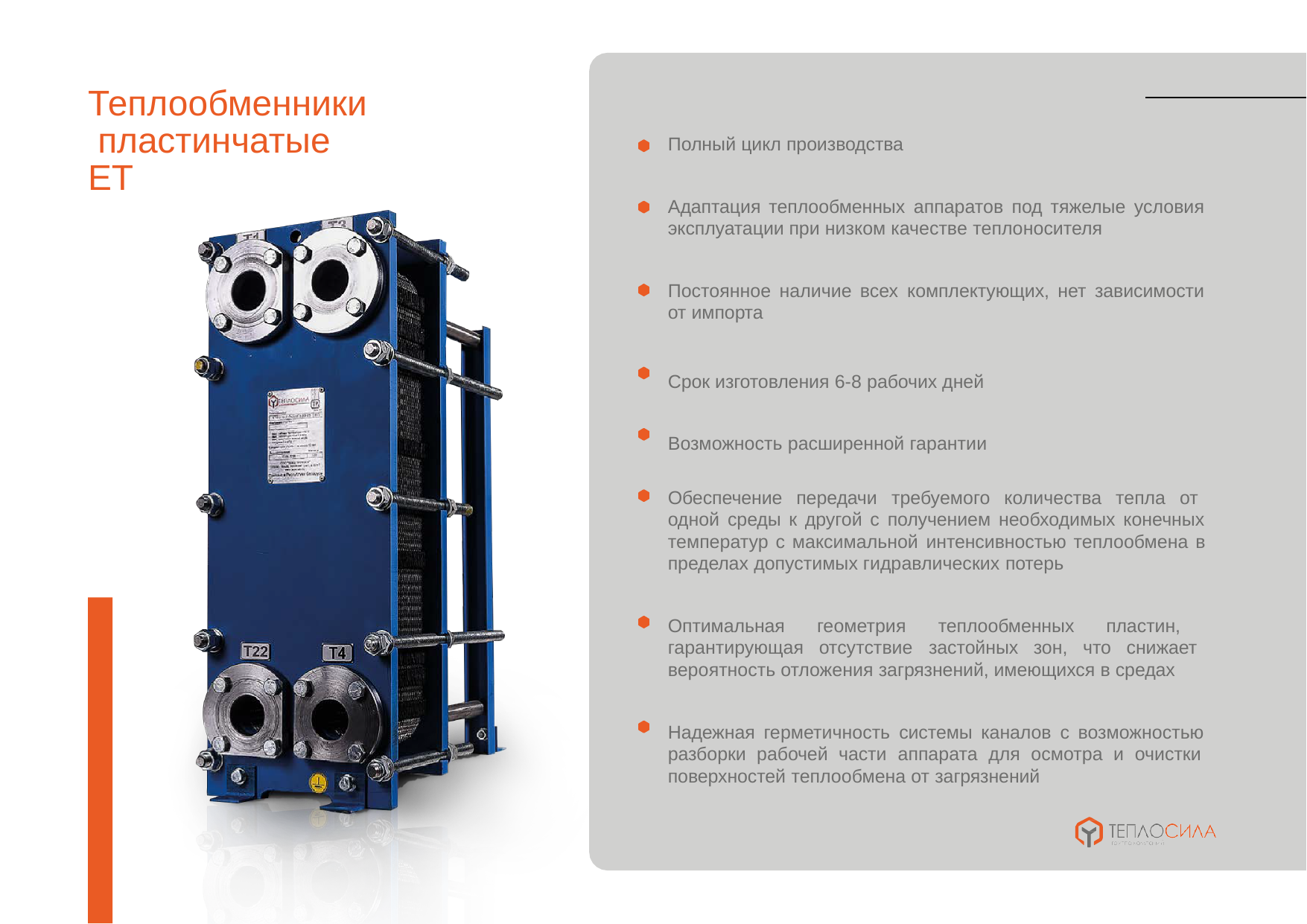

# Теплообменники  пластинчатые ЕТ

Полный цикл производства

Адаптация теплообменных аппаратов под тяжелые условия  эксплуатации при низком качестве теплоносителя

Постоянное наличие всех комплектующих, нет зависимости  от импорта
Срок изготовления 6-8 рабочих дней  Возможность расширенной гарантии

Обеспечение передачи требуемого количества тепла от  одной среды к другой с получением необходимых конечных  температур с максимальной интенсивностью теплообмена в  пределах допустимых гидравлических потерь

Оптимальная геометрия теплообменных пластин,  гарантирующая отсутствие застойных зон, что снижает  вероятность отложения загрязнений, имеющихся в средах

Надежная герметичность системы каналов с возможностью  разборки рабочей части аппарата для осмотра и очистки  поверхностей теплообмена от загрязнений